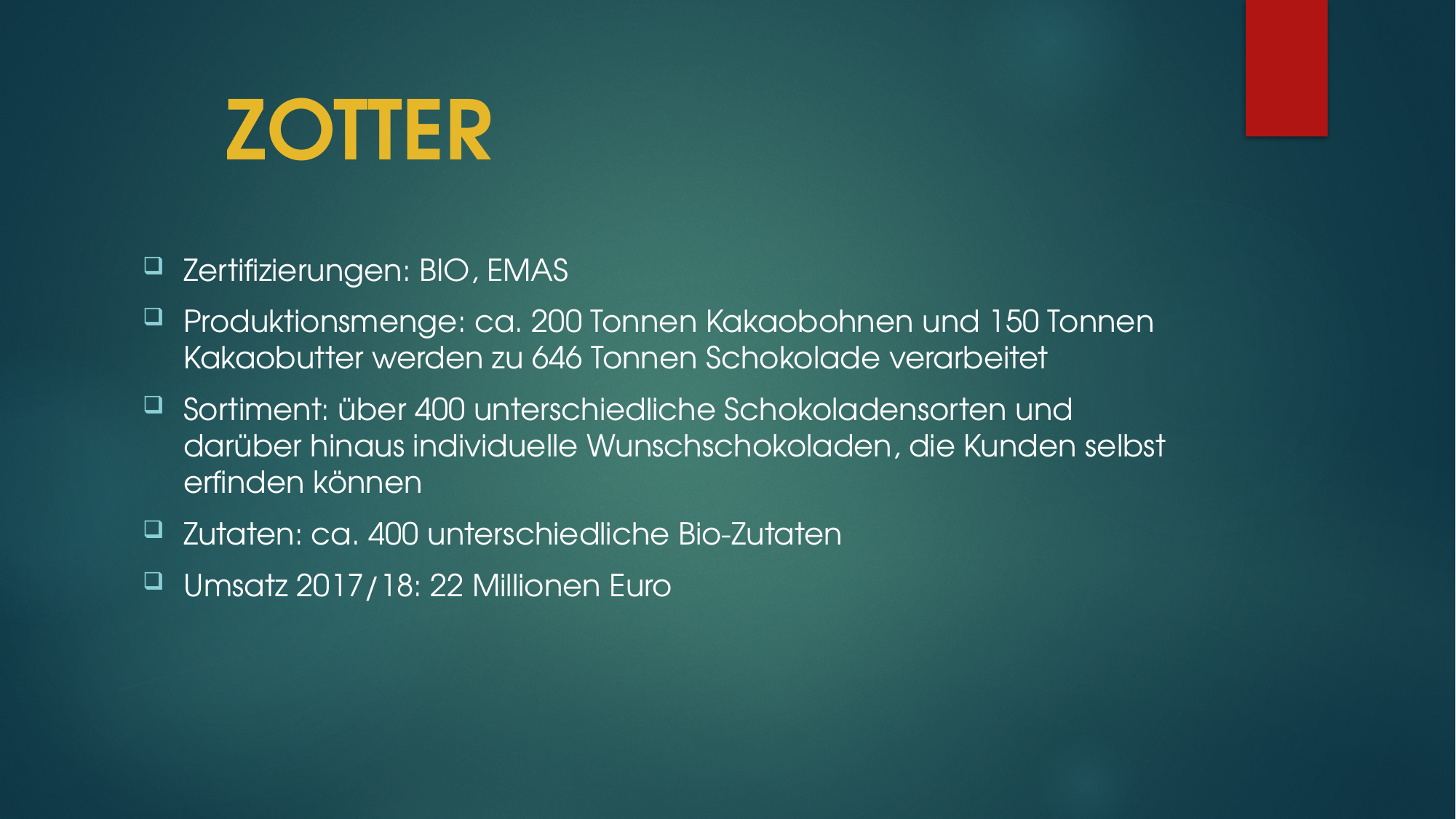

ZOTTER
Zertifizierungen: BIO, EMAS
Produktionsmenge: ca. 200 Tonnen Kakaobohnen und 150 Tonnen Kakaobutter werden zu 646 Tonnen Schokolade verarbeitet
Sortiment: über 400 unterschiedliche Schokoladensorten und darüber hinaus individuelle Wunschschokoladen, die Kunden selbst erfinden können
Zutaten: ca. 400 unterschiedliche Bio-Zutaten
Umsatz 2017/18: 22 Millionen Euro